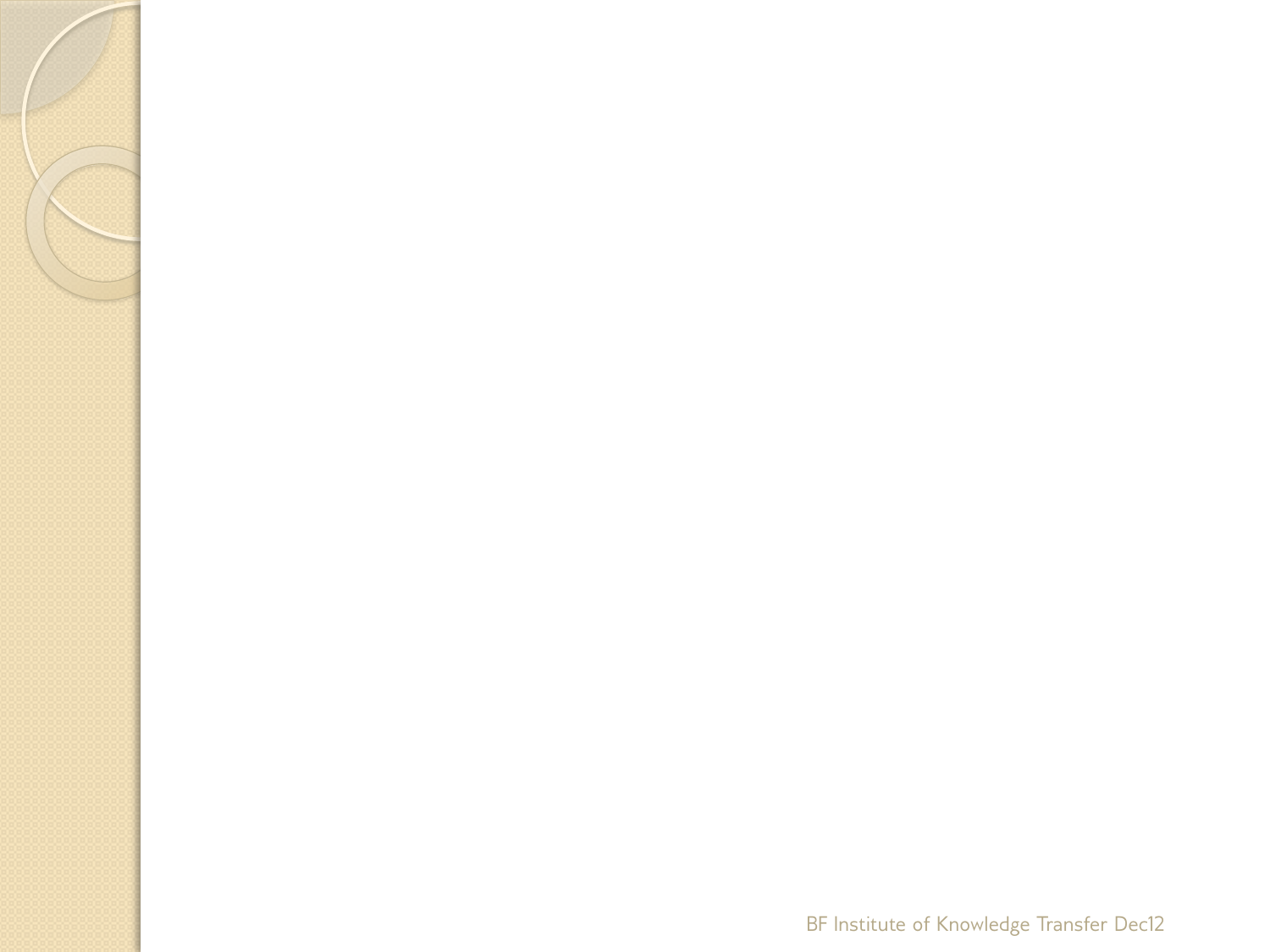

#

BF Institute of Knowledge Transfer Dec12